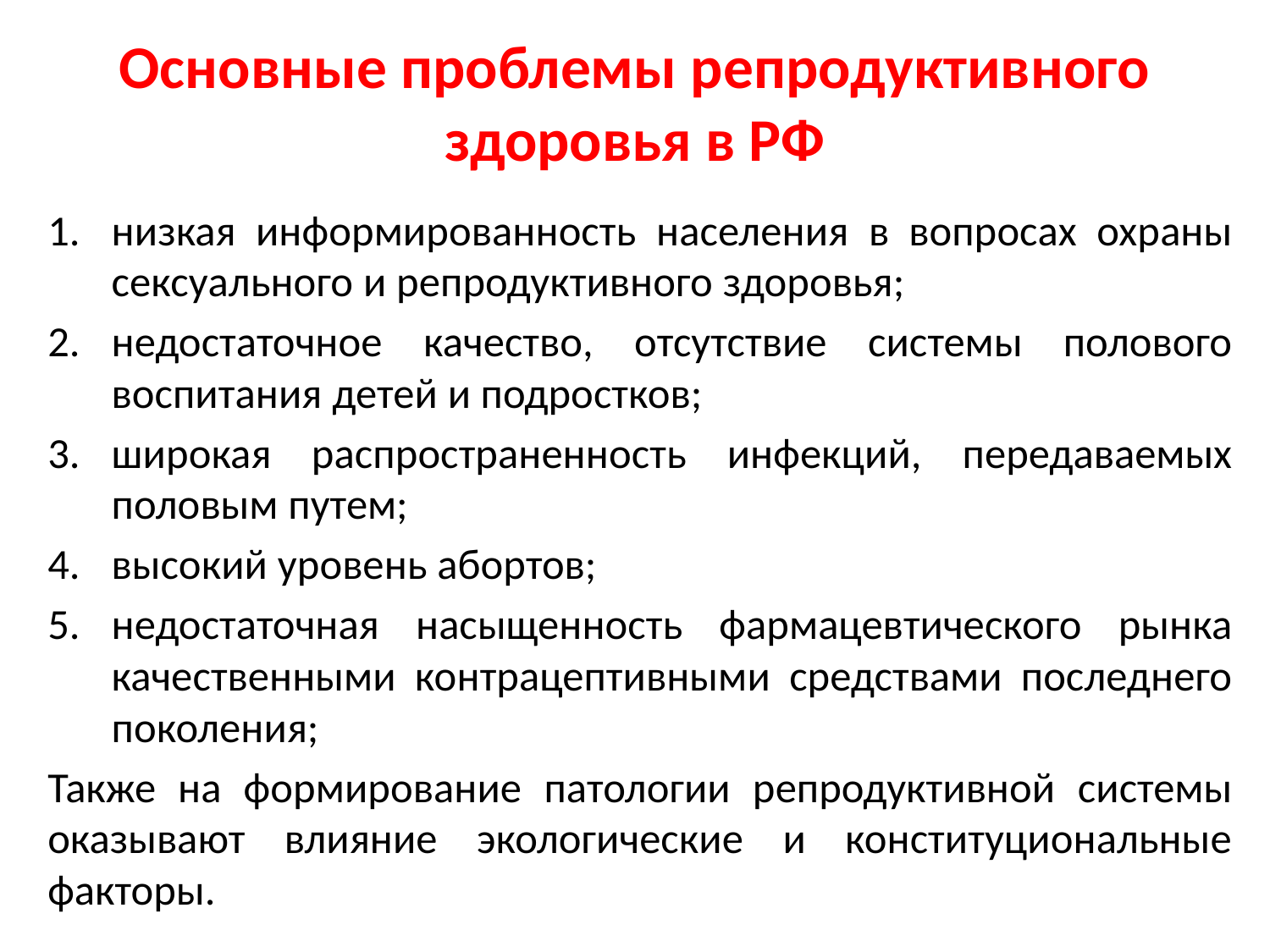

# Основные проблемы репродуктивного здоровья в РФ
низкая информированность населения в вопросах охраны сексуального и репродуктивного здоровья;
недостаточное качество, отсутствие системы полового воспитания детей и подростков;
широкая распространенность инфекций, передаваемых половым путем;
высокий уровень абортов;
недостаточная насыщенность фармацевтического рынка качественными контрацептивными средствами последнего поколения;
Также на формирование патологии репродуктивной системы оказывают влияние экологические и конституциональные факторы.